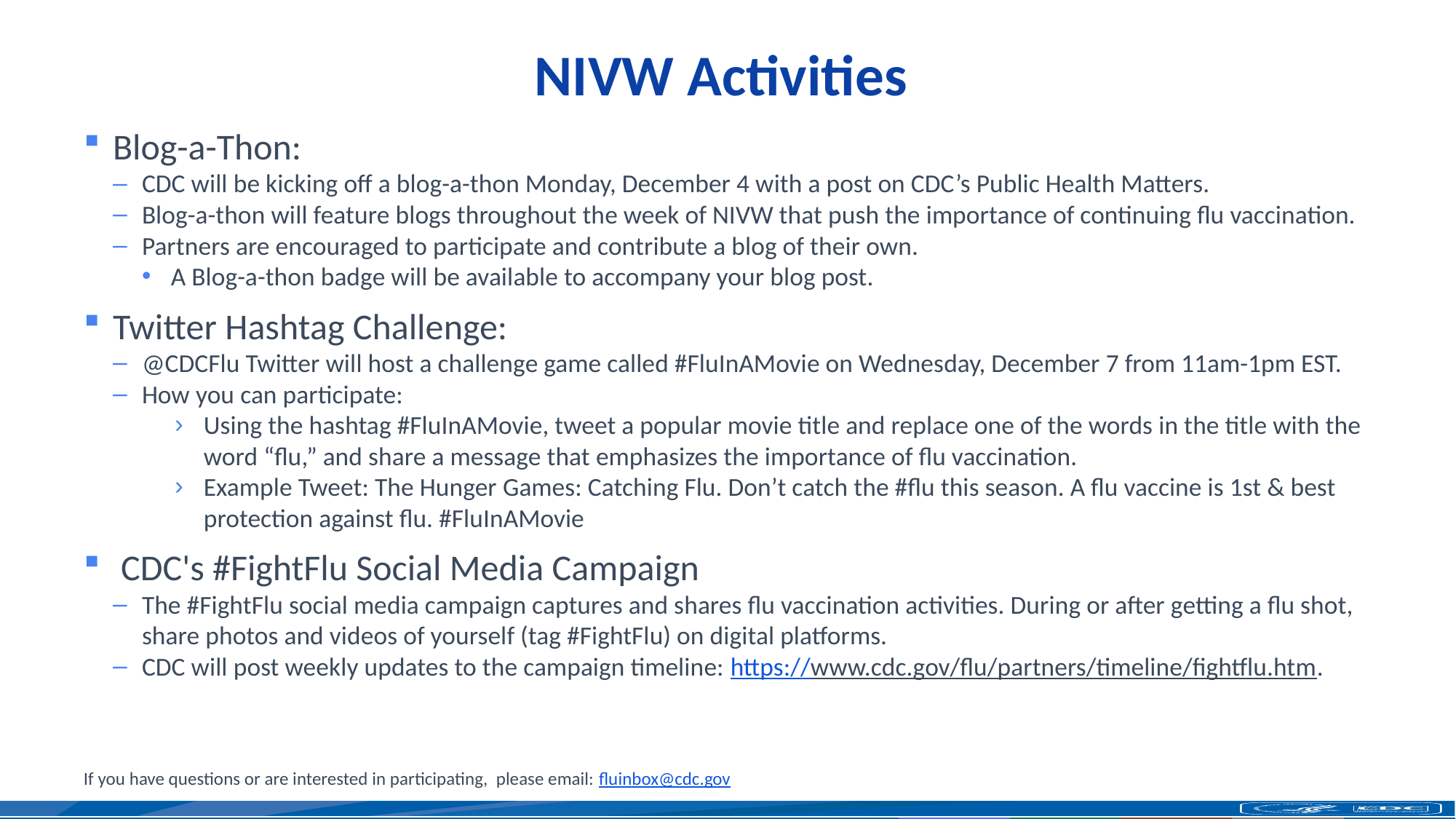

# NIVW Activities
Blog-a-Thon:
CDC will be kicking off a blog-a-thon Monday, December 4 with a post on CDC’s Public Health Matters.
Blog-a-thon will feature blogs throughout the week of NIVW that push the importance of continuing flu vaccination.
Partners are encouraged to participate and contribute a blog of their own.
A Blog-a-thon badge will be available to accompany your blog post.
Twitter Hashtag Challenge:
@CDCFlu Twitter will host a challenge game called #FluInAMovie on Wednesday, December 7 from 11am-1pm EST.
How you can participate:
Using the hashtag #FluInAMovie, tweet a popular movie title and replace one of the words in the title with the word “flu,” and share a message that emphasizes the importance of flu vaccination.
Example Tweet: The Hunger Games: Catching Flu. Don’t catch the #flu this season. A flu vaccine is 1st & best protection against flu. #FluInAMovie
 CDC's #FightFlu Social Media Campaign
The #FightFlu social media campaign captures and shares flu vaccination activities. During or after getting a flu shot, share photos and videos of yourself (tag #FightFlu) on digital platforms.
CDC will post weekly updates to the campaign timeline: https://www.cdc.gov/flu/partners/timeline/fightflu.htm.

If you have questions or are interested in participating,  please email: fluinbox@cdc.gov